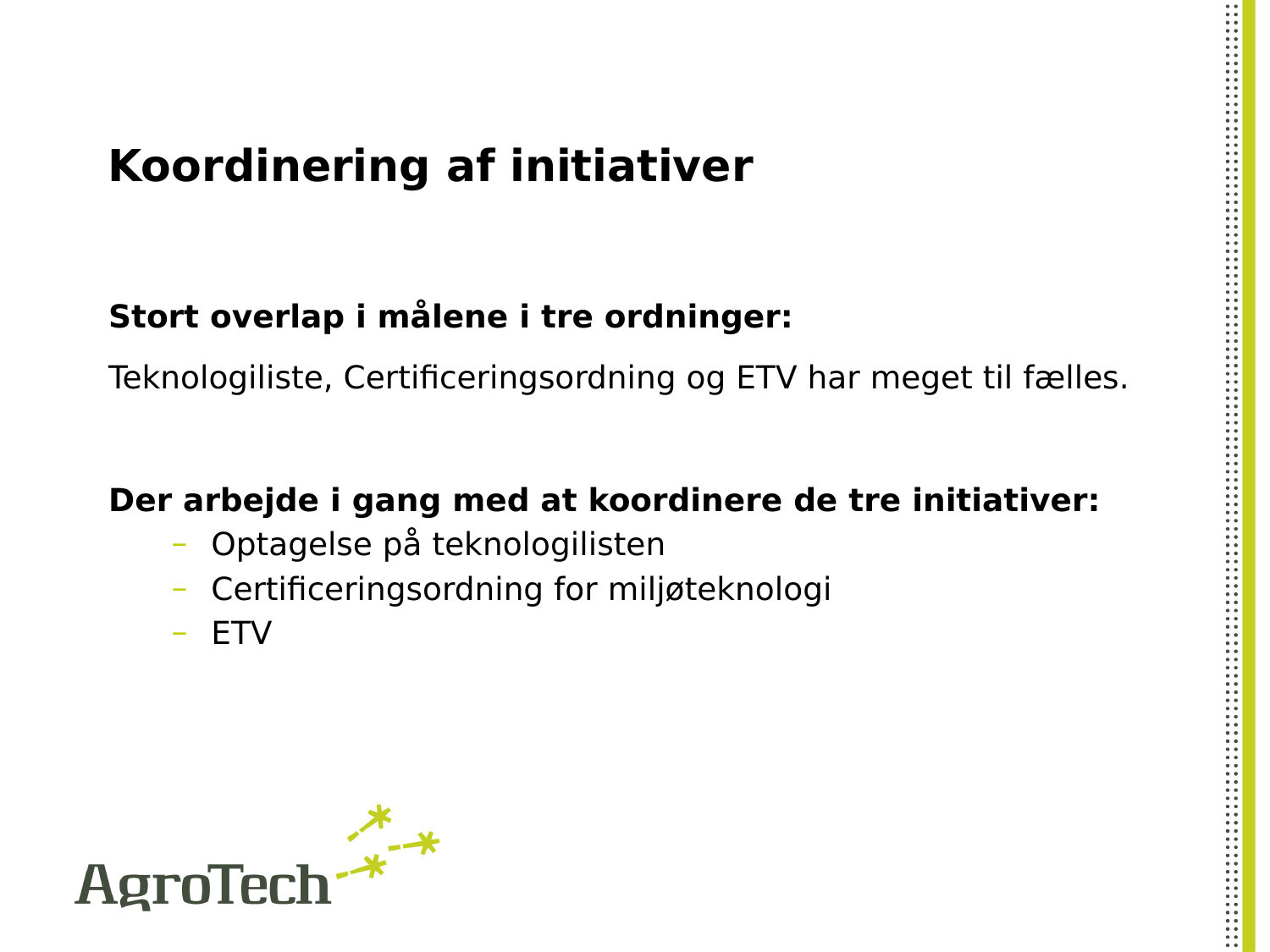

# Koordinering af initiativer
Stort overlap i målene i tre ordninger:
Teknologiliste, Certificeringsordning og ETV har meget til fælles.

Der arbejde i gang med at koordinere de tre initiativer:
Optagelse på teknologilisten
Certificeringsordning for miljøteknologi
ETV